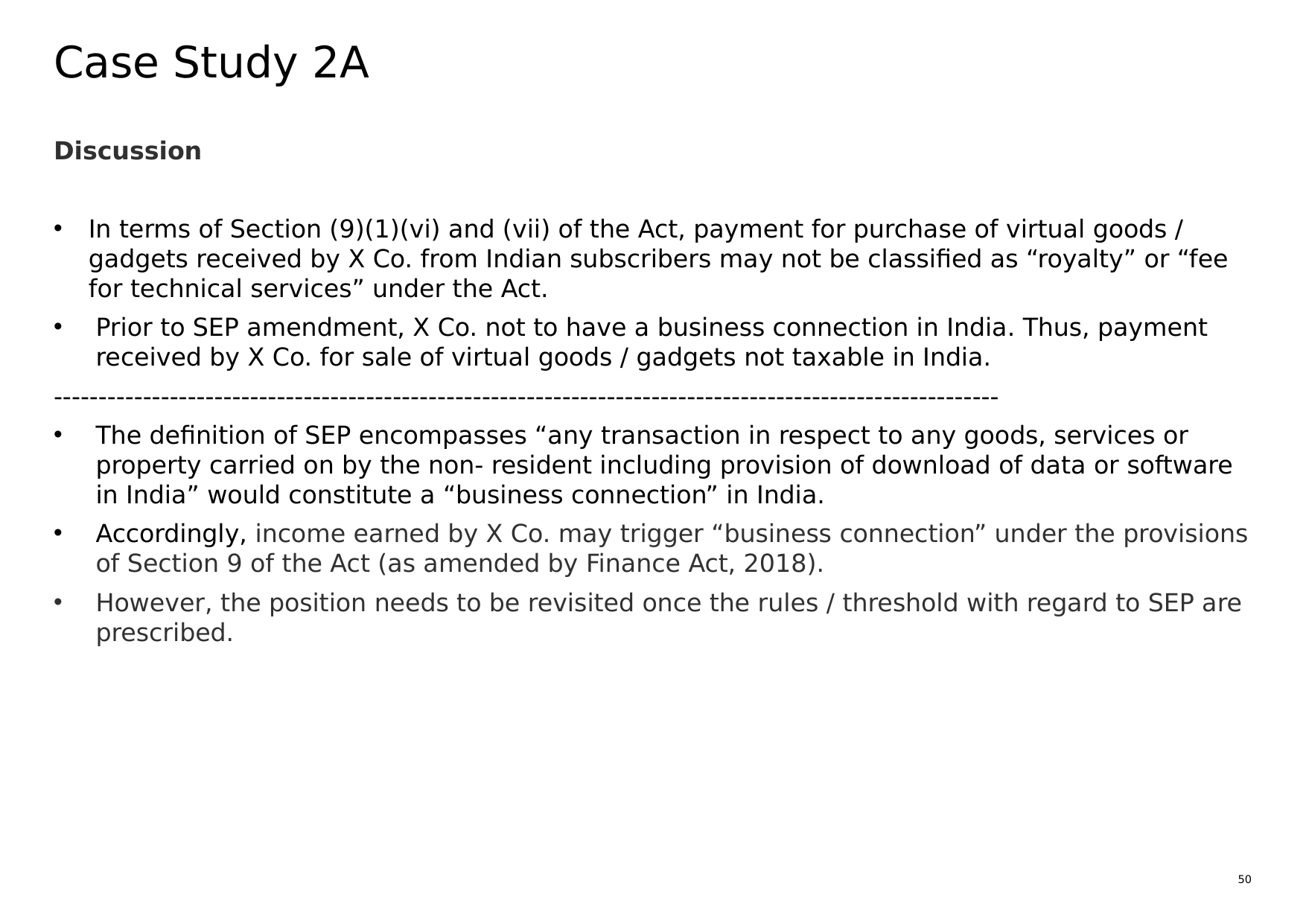

# Case Study 2A
Discussion

In terms of Section (9)(1)(vi) and (vii) of the Act, payment for purchase of virtual goods / gadgets received by X Co. from Indian subscribers may not be classified as “royalty” or “fee for technical services” under the Act.
Prior to SEP amendment, X Co. not to have a business connection in India. Thus, payment received by X Co. for sale of virtual goods / gadgets not taxable in India.
----------------------------------------------------------------------------------------------------------
The definition of SEP encompasses “any transaction in respect to any goods, services or property carried on by the non- resident including provision of download of data or software in India” would constitute a “business connection” in India.
Accordingly, income earned by X Co. may trigger “business connection” under the provisions of Section 9 of the Act (as amended by Finance Act, 2018).
However, the position needs to be revisited once the rules / threshold with regard to SEP are prescribed.